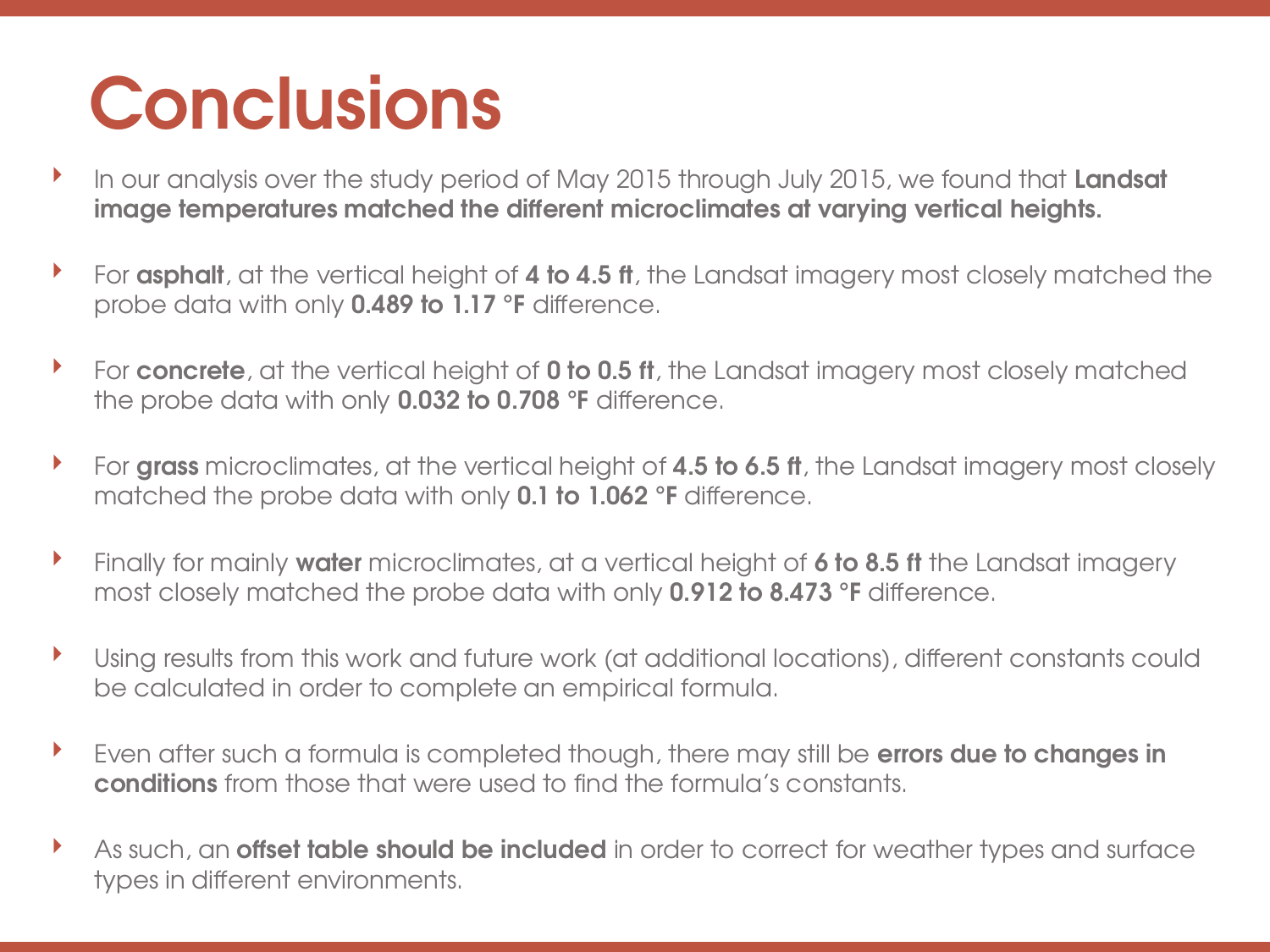

Conclusions
In our analysis over the study period of May 2015 through July 2015, we found that Landsat image temperatures matched the different microclimates at varying vertical heights.

For asphalt, at the vertical height of 4 to 4.5 ft, the Landsat imagery most closely matched the probe data with only 0.489 to 1.17 °F difference.

For concrete, at the vertical height of 0 to 0.5 ft, the Landsat imagery most closely matched the probe data with only 0.032 to 0.708 °F difference.

For grass microclimates, at the vertical height of 4.5 to 6.5 ft, the Landsat imagery most closely matched the probe data with only 0.1 to 1.062 °F difference.

Finally for mainly water microclimates, at a vertical height of 6 to 8.5 ft the Landsat imagery most closely matched the probe data with only 0.912 to 8.473 °F difference.

Using results from this work and future work (at additional locations), different constants could be calculated in order to complete an empirical formula.

Even after such a formula is completed though, there may still be errors due to changes in conditions from those that were used to find the formula’s constants.

As such, an offset table should be included in order to correct for weather types and surface types in different environments.